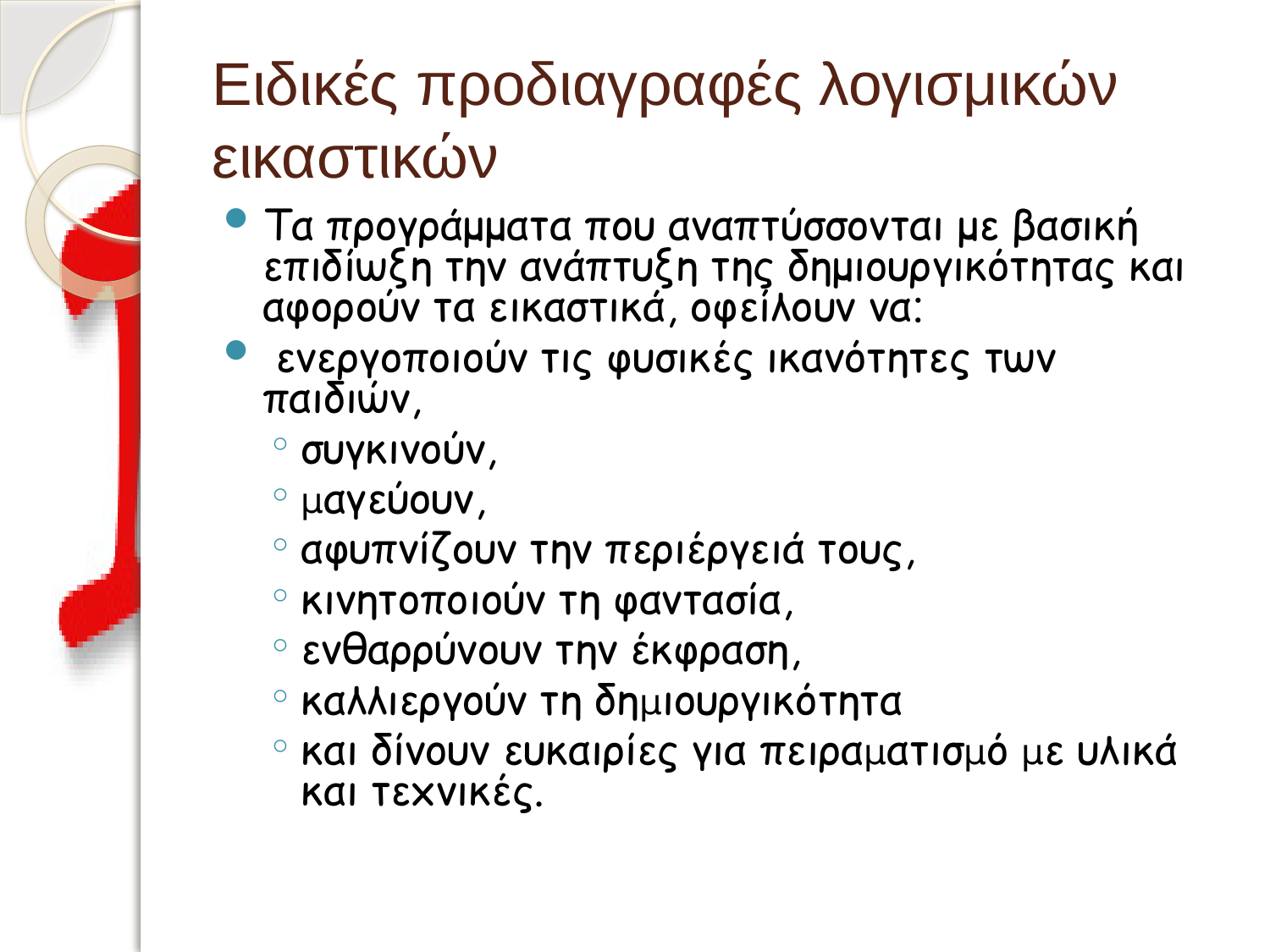

Ειδικές προδιαγραφές λογισμικών εικαστικών
Τα προγράμματα που αναπτύσσονται με βασική επιδίωξη την ανάπτυξη της δημιουργικότητας και αφορούν τα εικαστικά, οφείλουν να:
 ενεργοποιούν τις φυσικές ικανότητες των παιδιών,
συγκινούν,
µαγεύουν,
αφυπνίζουν την περιέργειά τους,
κινητοποιούν τη φαντασία,
ενθαρρύνουν την έκφραση,
καλλιεργούν τη δηµιουργικότητα
και δίνουν ευκαιρίες για πειραµατισµό µε υλικά και τεχνικές.